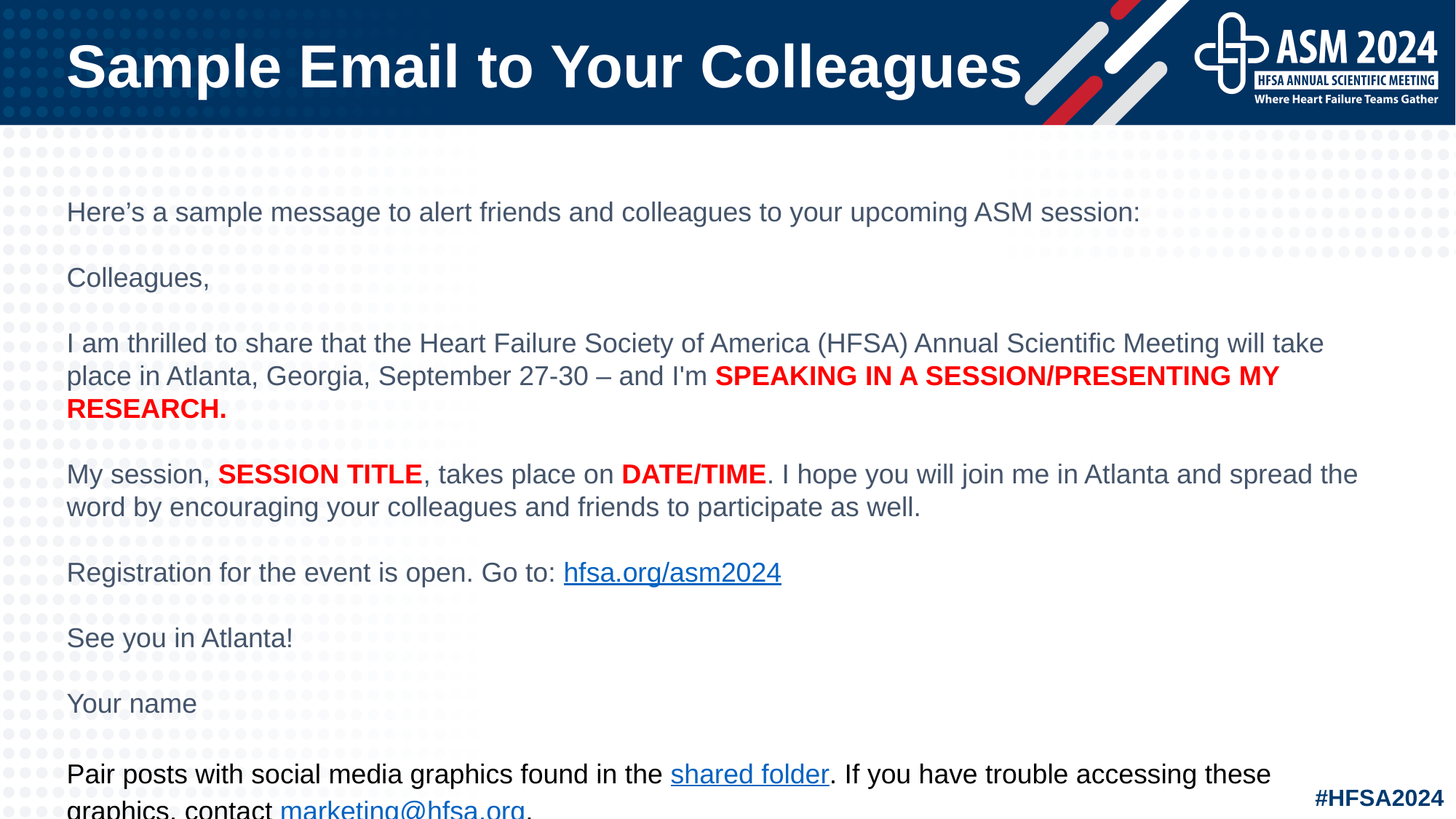

# Sample Email to Your Colleagues
Here’s a sample message to alert friends and colleagues to your upcoming ASM session:​
​
Colleagues,​
​
I am thrilled to share that the Heart Failure Society of America (HFSA) Annual Scientific Meeting will take place in Atlanta, Georgia, September 27-30 – and I'm SPEAKING IN A SESSION/PRESENTING MY RESEARCH.​
​
My session, SESSION TITLE, takes place on DATE/TIME. I hope you will join me in Atlanta and spread the word by encouraging your colleagues and friends to participate as well.​
​
Registration for the event is open. Go to: hfsa.org/asm2024
​
See you in Atlanta! ​
​
Your name​

Pair posts with social media graphics found in the shared folder. If you have trouble accessing these graphics, contact marketing@hfsa.org.
Put screenshot in this space
#HFSA2024